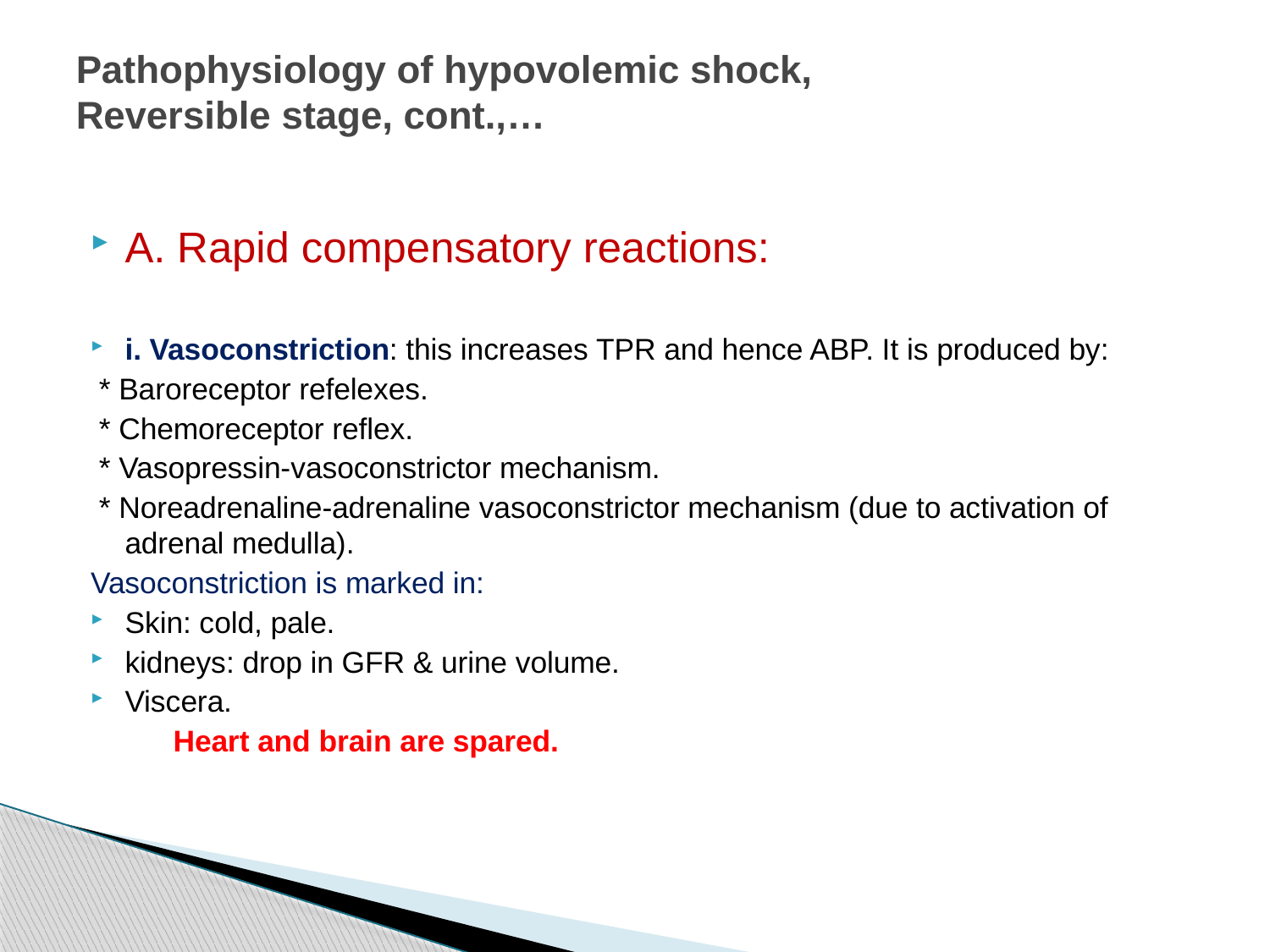

# Pathophysiology of hypovolemic shock, Reversible stage, cont.,…

A. Rapid compensatory reactions:

i. Vasoconstriction: this increases TPR and hence ABP. It is produced by:
 * Baroreceptor refelexes.
 * Chemoreceptor reflex.
 * Vasopressin-vasoconstrictor mechanism.
 * Noreadrenaline-adrenaline vasoconstrictor mechanism (due to activation of adrenal medulla).
Vasoconstriction is marked in:
Skin: cold, pale.
kidneys: drop in GFR & urine volume.
Viscera.
          Heart and brain are spared.